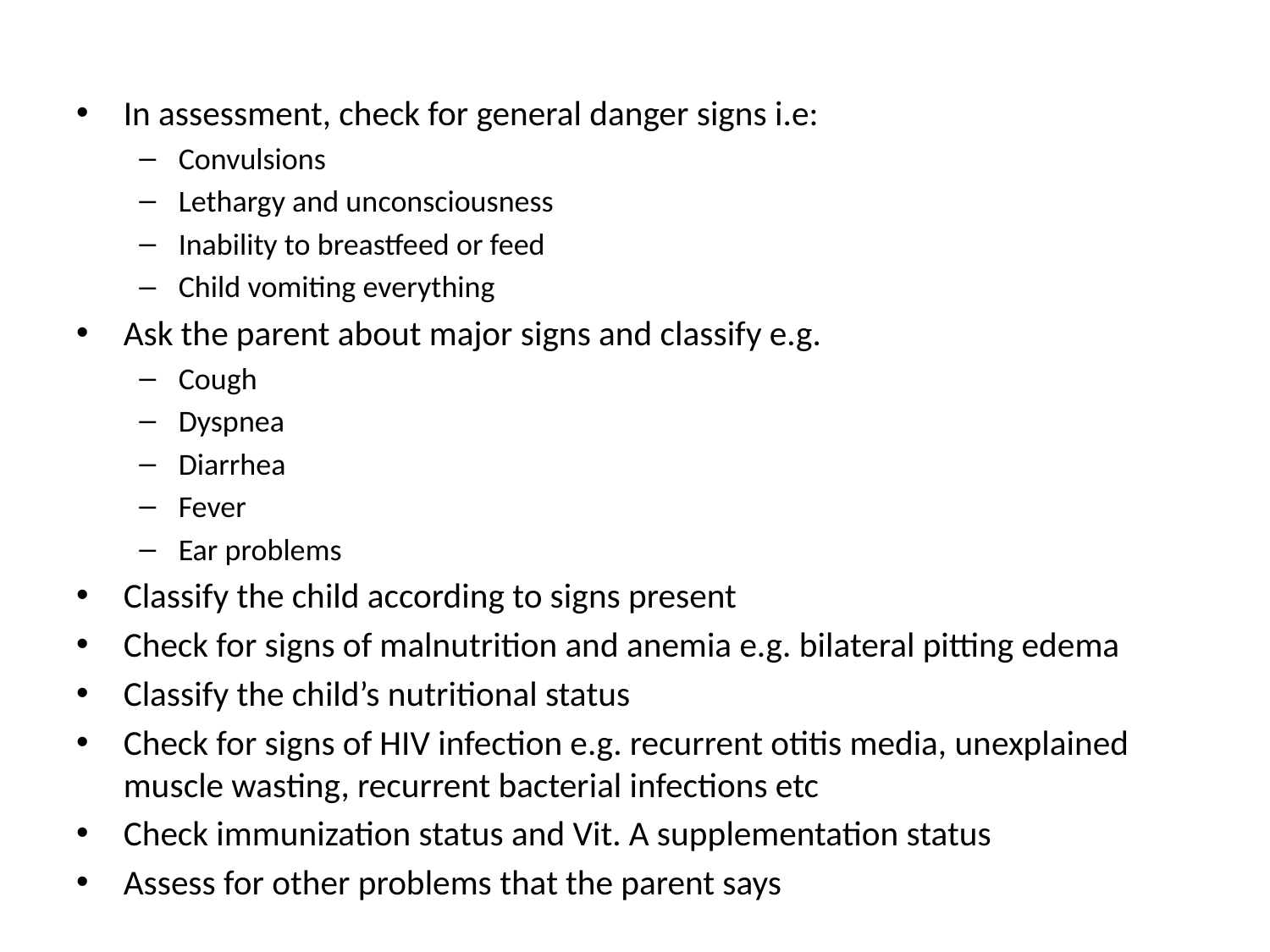

#
In assessment, check for general danger signs i.e:
Convulsions
Lethargy and unconsciousness
Inability to breastfeed or feed
Child vomiting everything
Ask the parent about major signs and classify e.g.
Cough
Dyspnea
Diarrhea
Fever
Ear problems
Classify the child according to signs present
Check for signs of malnutrition and anemia e.g. bilateral pitting edema
Classify the child’s nutritional status
Check for signs of HIV infection e.g. recurrent otitis media, unexplained muscle wasting, recurrent bacterial infections etc
Check immunization status and Vit. A supplementation status
Assess for other problems that the parent says